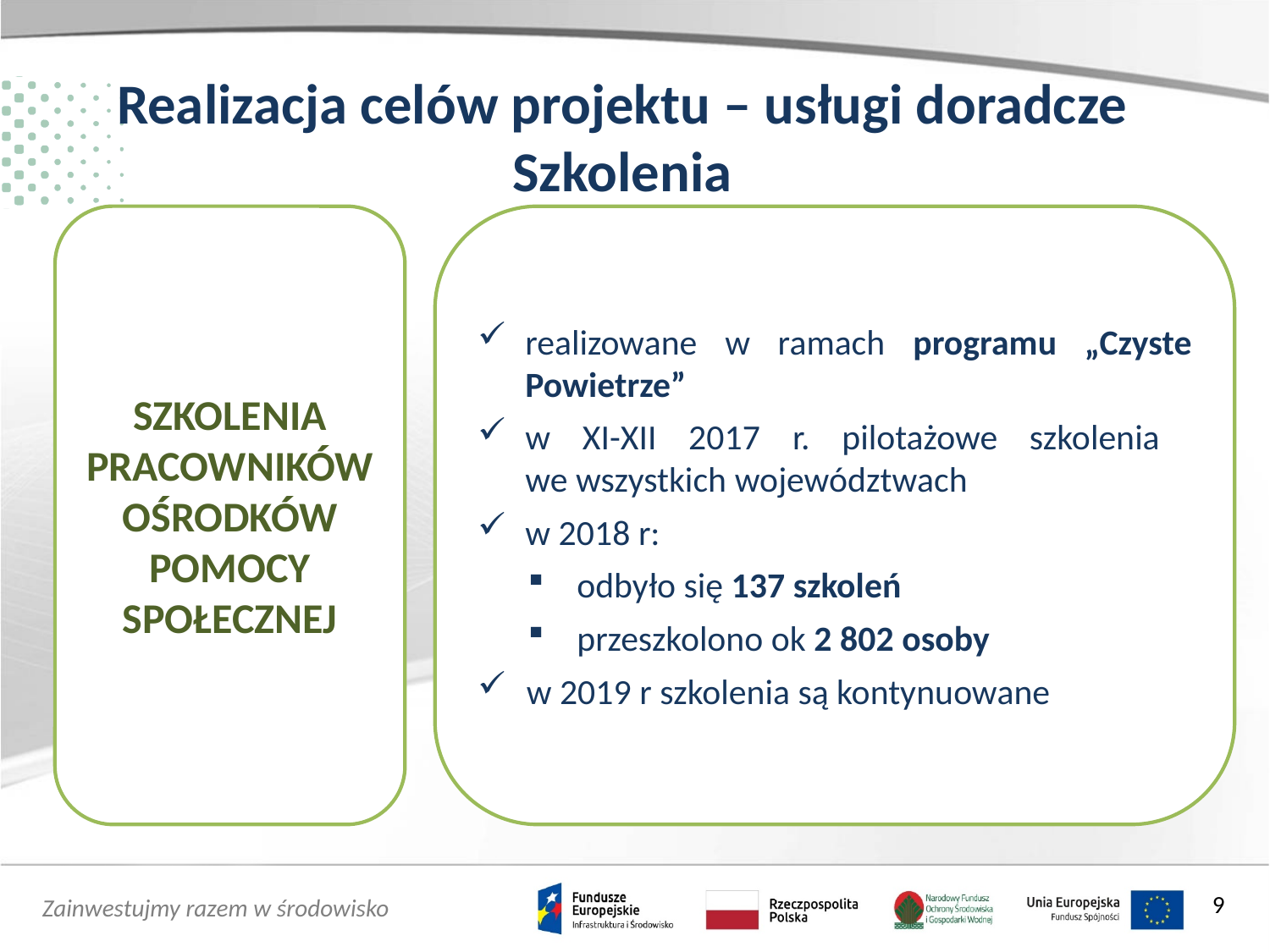

Realizacja celów projektu – usługi doradcze
Szkolenia
SZKOLENIA PRACOWNIKÓW OŚRODKÓW POMOCY SPOŁECZNEJ
realizowane w ramach programu „Czyste Powietrze”
w XI-XII 2017 r. pilotażowe szkolenia
we wszystkich województwach
w 2018 r:
odbyło się 137 szkoleń
przeszkolono ok 2 802 osoby
w 2019 r szkolenia są kontynuowane
9